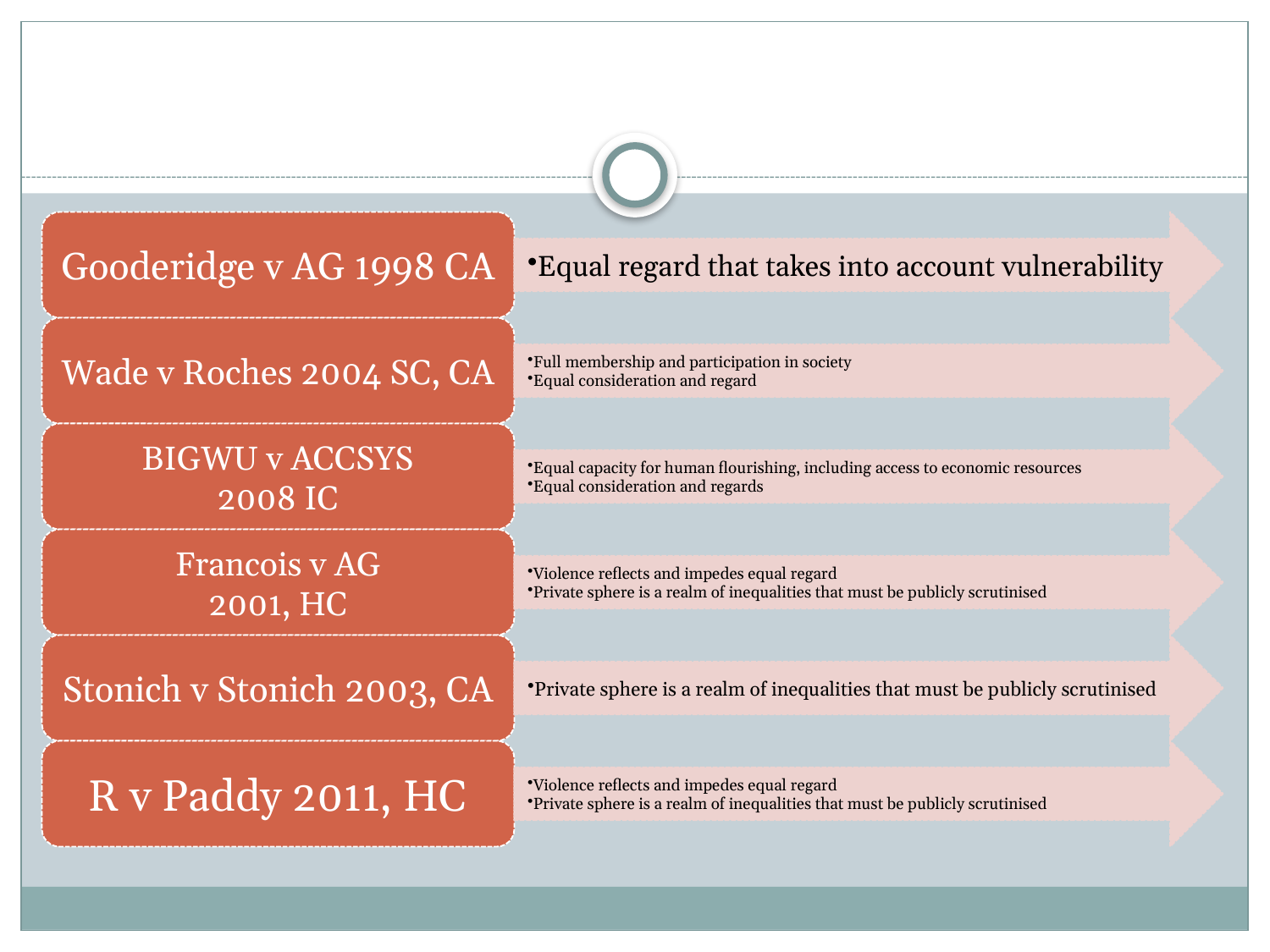

#
Gooderidge v AG 1998 CA
Wade v Roches 2004 SC, CA
BIGWU v ACCSYS
2008 IC
Francois v AG
2001, HC
Stonich v Stonich 2003, CA
R v Paddy 2011, HC
Equal regard that takes into account vulnerability
Full membership and participation in society
Equal consideration and regard
Equal capacity for human flourishing, including access to economic resources
Equal consideration and regards
Violence reflects and impedes equal regard
Private sphere is a realm of inequalities that must be publicly scrutinised
Private sphere is a realm of inequalities that must be publicly scrutinised
Violence reflects and impedes equal regard
Private sphere is a realm of inequalities that must be publicly scrutinised